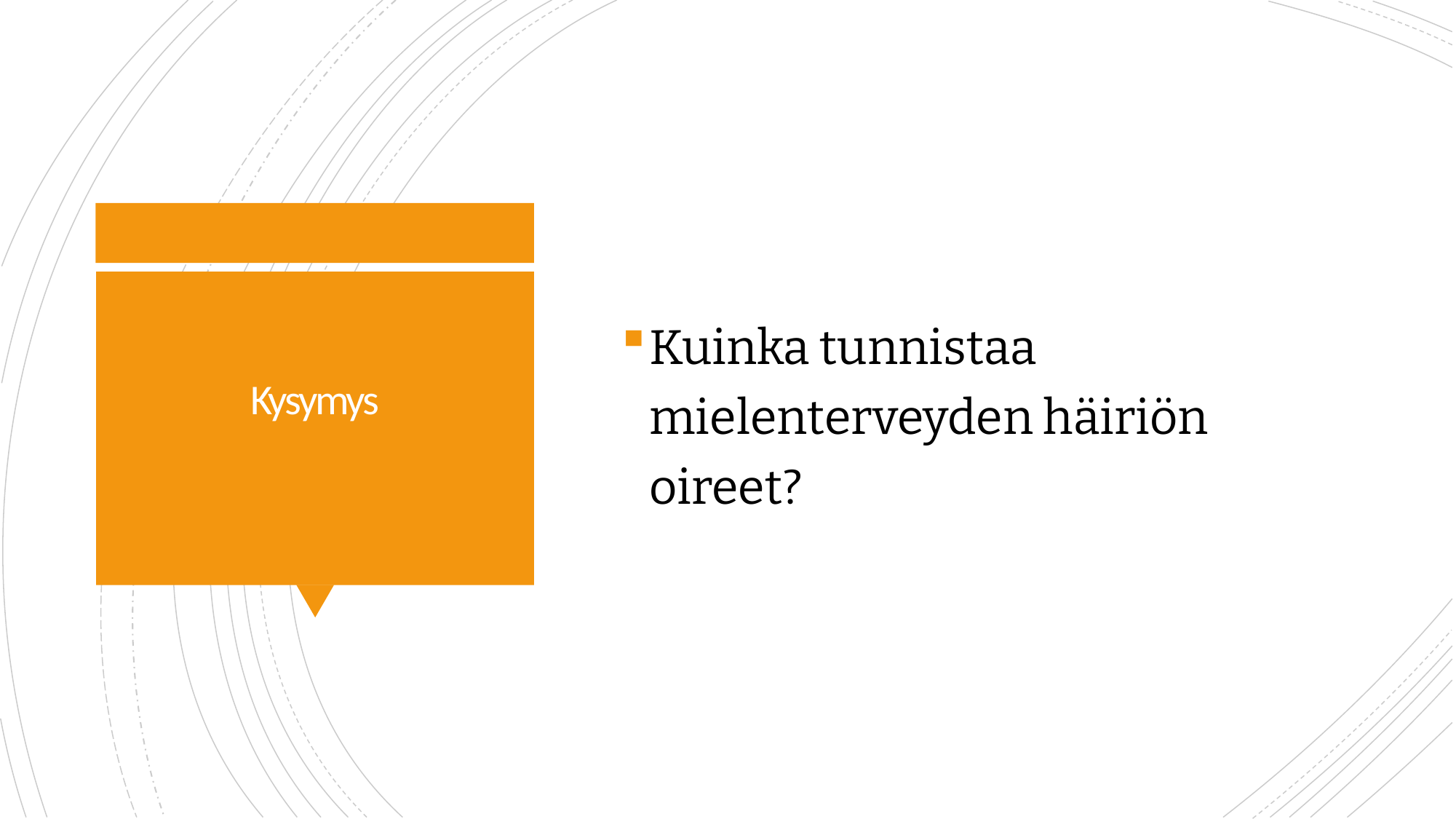

Kuinka tunnistaa mielenterveyden häiriön oireet?
# Kysymys